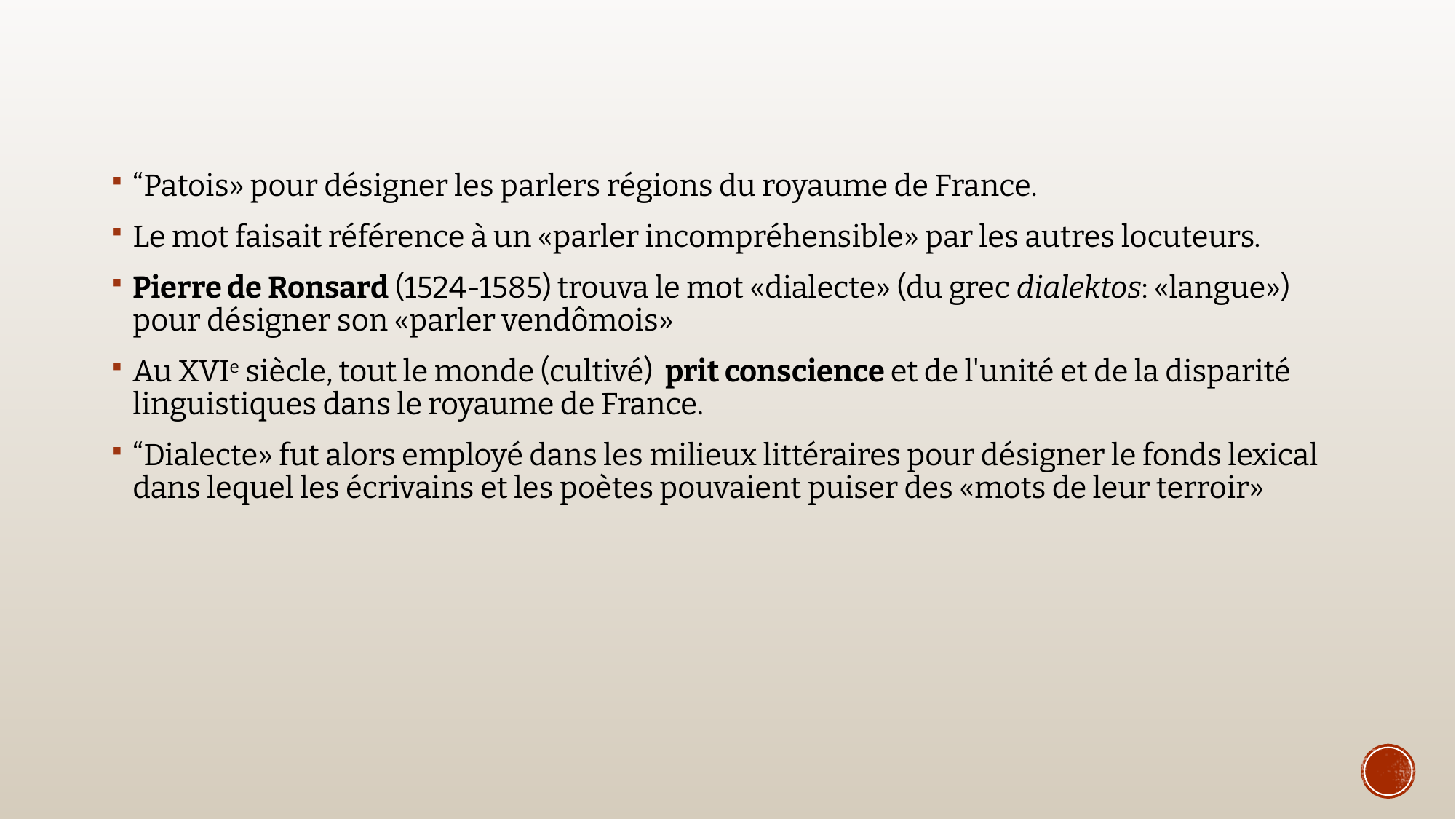

“Patois» pour désigner les parlers régions du royaume de France.
Le mot faisait référence à un «parler incompréhensible» par les autres locuteurs.
Pierre de Ronsard (1524-1585) trouva le mot «dialecte» (du grec dialektos: «langue») pour désigner son «parler vendômois»
Au XVIe siècle, tout le monde (cultivé)  prit conscience et de l'unité et de la disparité linguistiques dans le royaume de France.
“Dialecte» fut alors employé dans les milieux littéraires pour désigner le fonds lexical dans lequel les écrivains et les poètes pouvaient puiser des «mots de leur terroir»